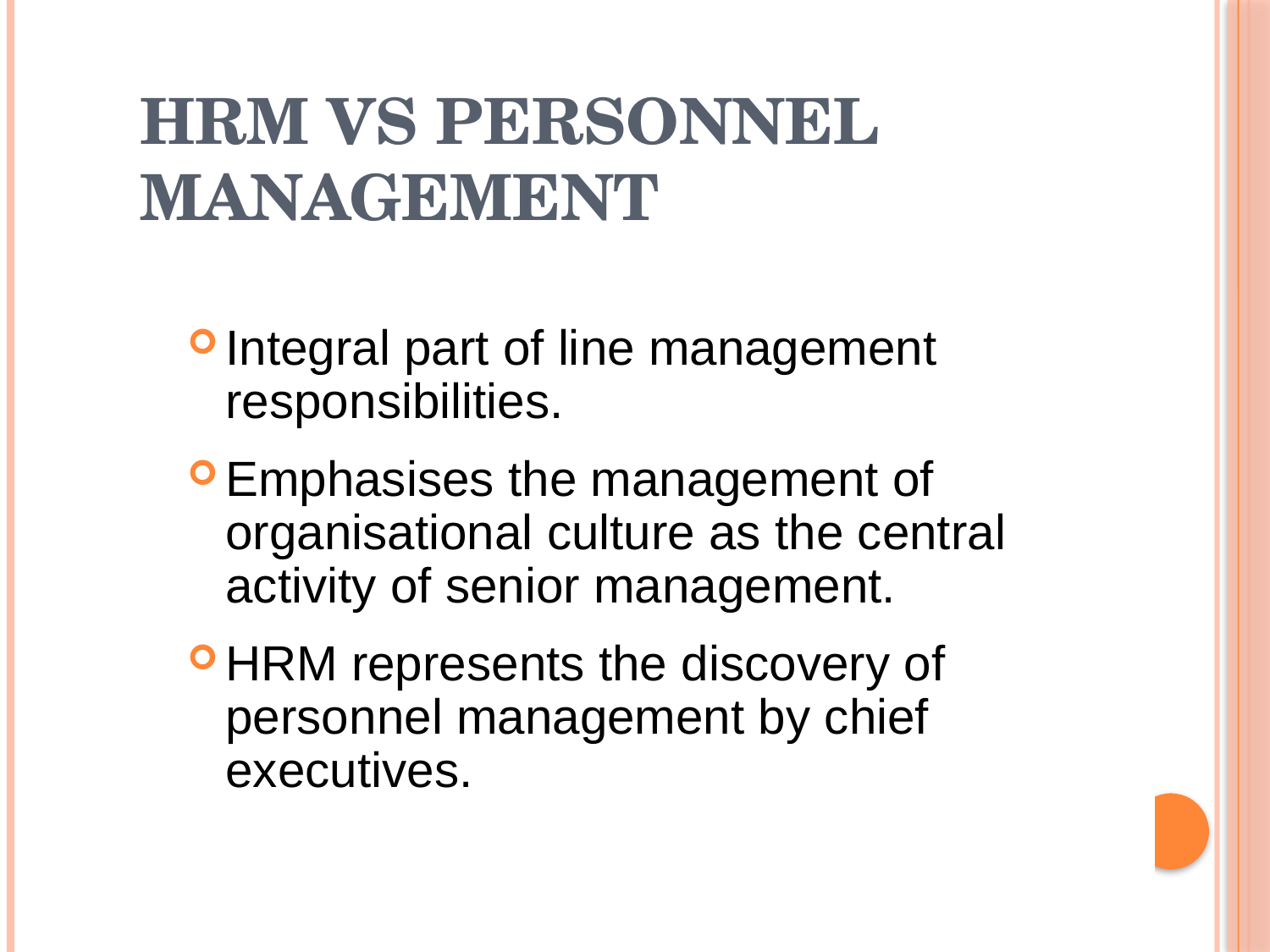

# HRM vs PERSONNEL MANAGEMENT
Integral part of line management responsibilities.
Emphasises the management of organisational culture as the central activity of senior management.
HRM represents the discovery of personnel management by chief executives.